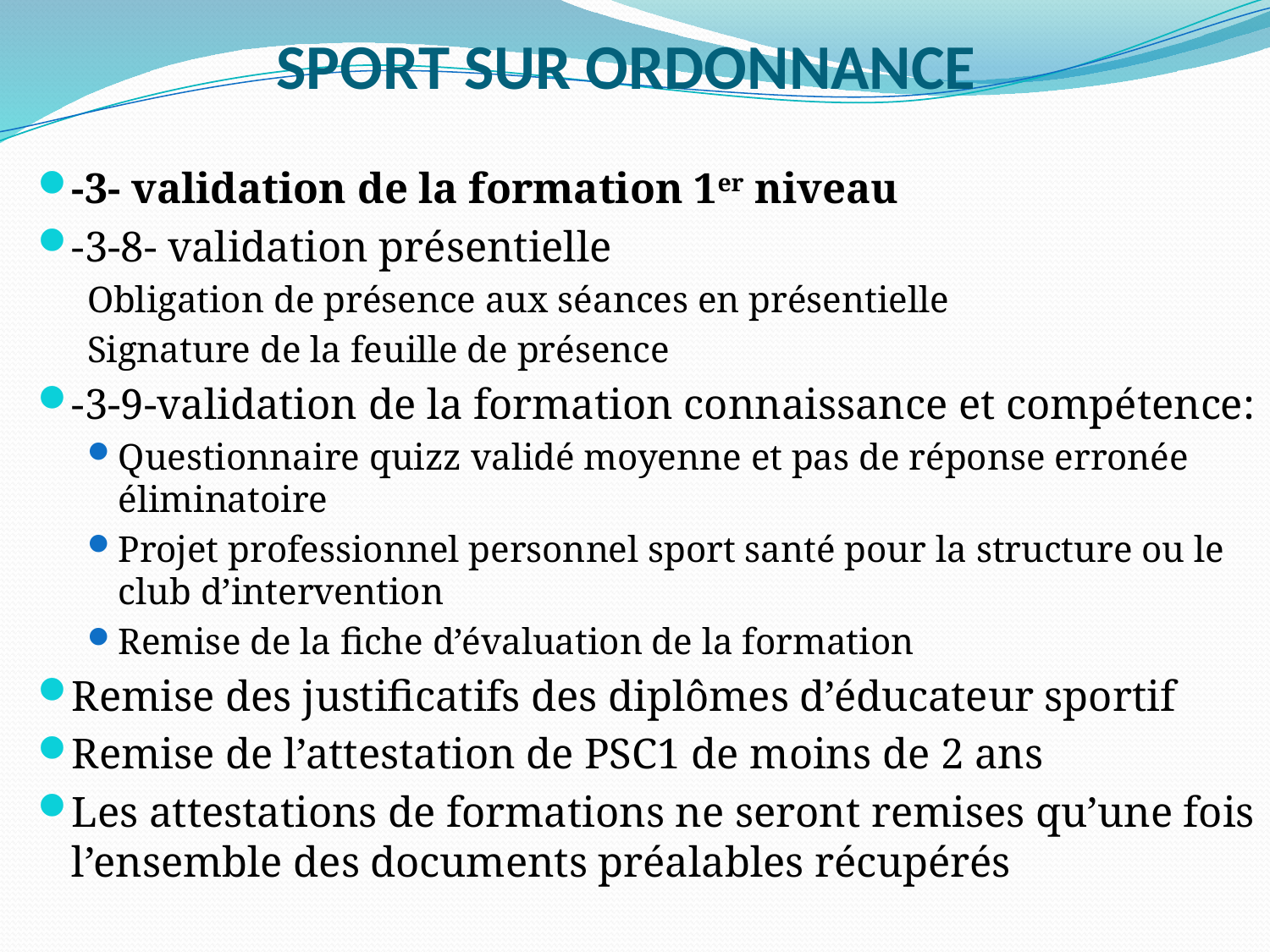

# SPORT SUR ORDONNANCE
-3- validation de la formation 1er niveau
-3-8- validation présentielle
Obligation de présence aux séances en présentielle
Signature de la feuille de présence
-3-9-validation de la formation connaissance et compétence:
Questionnaire quizz validé moyenne et pas de réponse erronée éliminatoire
Projet professionnel personnel sport santé pour la structure ou le club d’intervention
Remise de la fiche d’évaluation de la formation
Remise des justificatifs des diplômes d’éducateur sportif
Remise de l’attestation de PSC1 de moins de 2 ans
Les attestations de formations ne seront remises qu’une fois l’ensemble des documents préalables récupérés